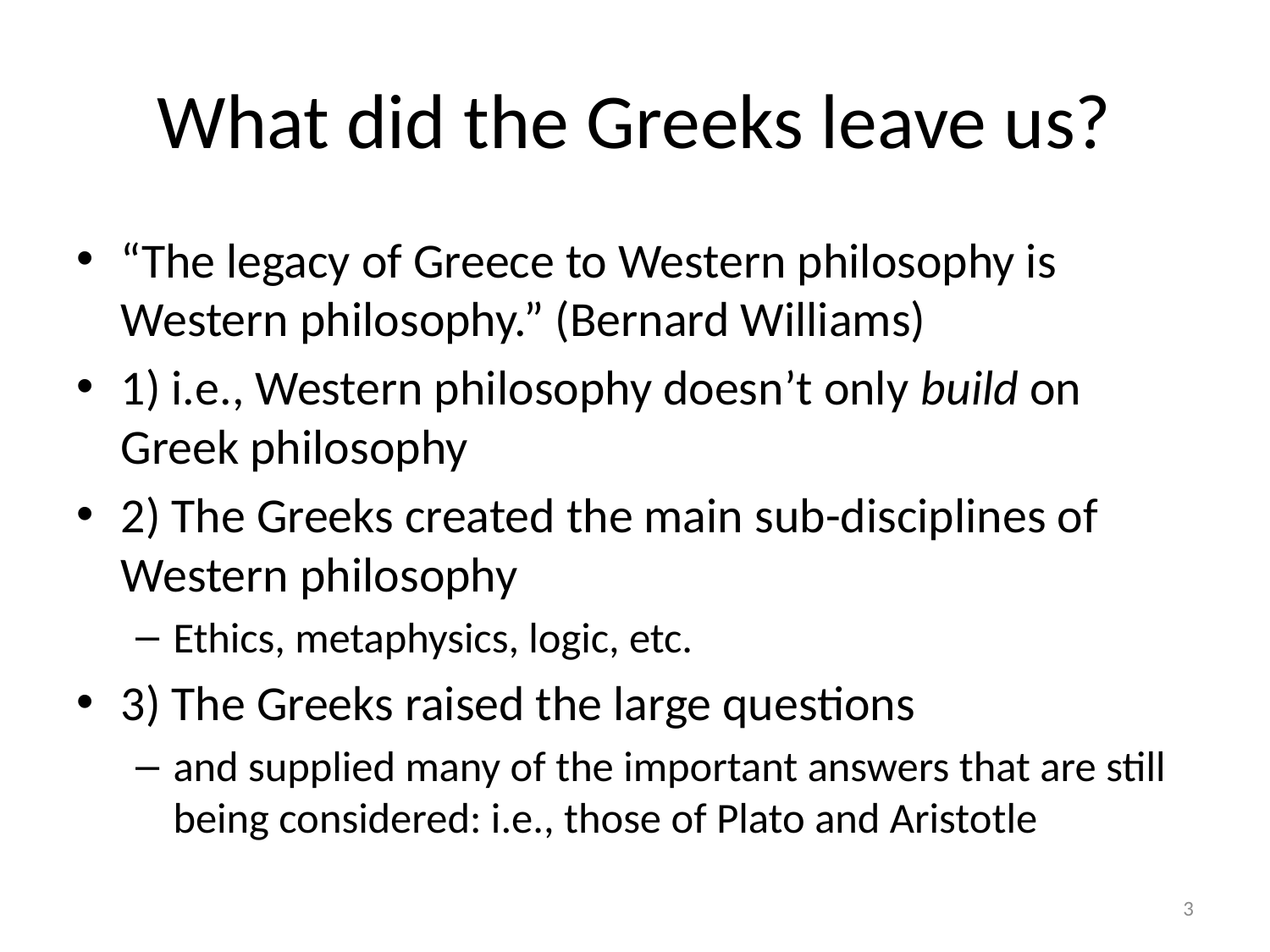

# What did the Greeks leave us?
“The legacy of Greece to Western philosophy is Western philosophy.” (Bernard Williams)
1) i.e., Western philosophy doesn’t only build on Greek philosophy
2) The Greeks created the main sub-disciplines of Western philosophy
Ethics, metaphysics, logic, etc.
3) The Greeks raised the large questions
and supplied many of the important answers that are still being considered: i.e., those of Plato and Aristotle

3